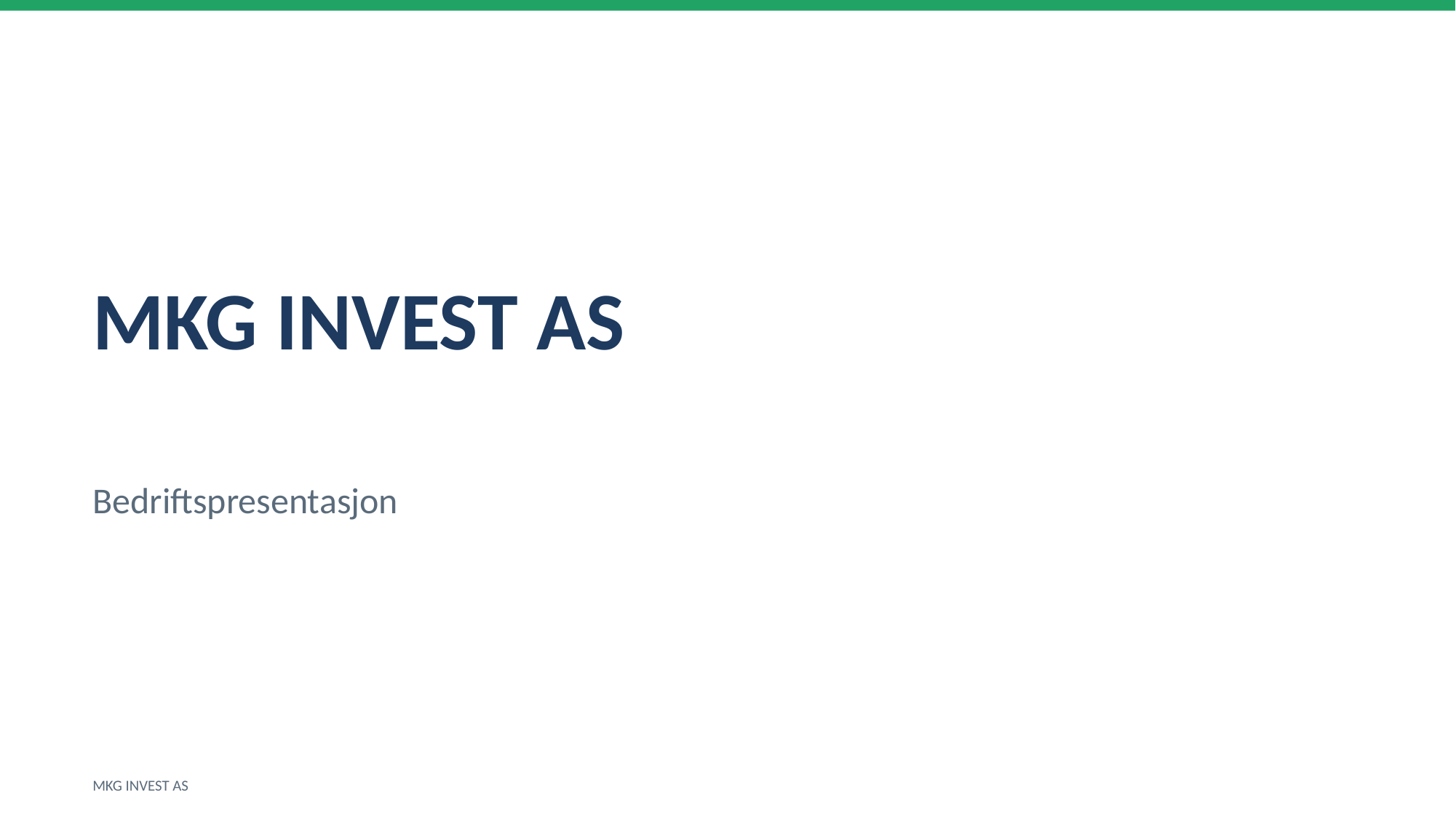

MKG INVEST AS
Bedriftspresentasjon
MKG INVEST AS